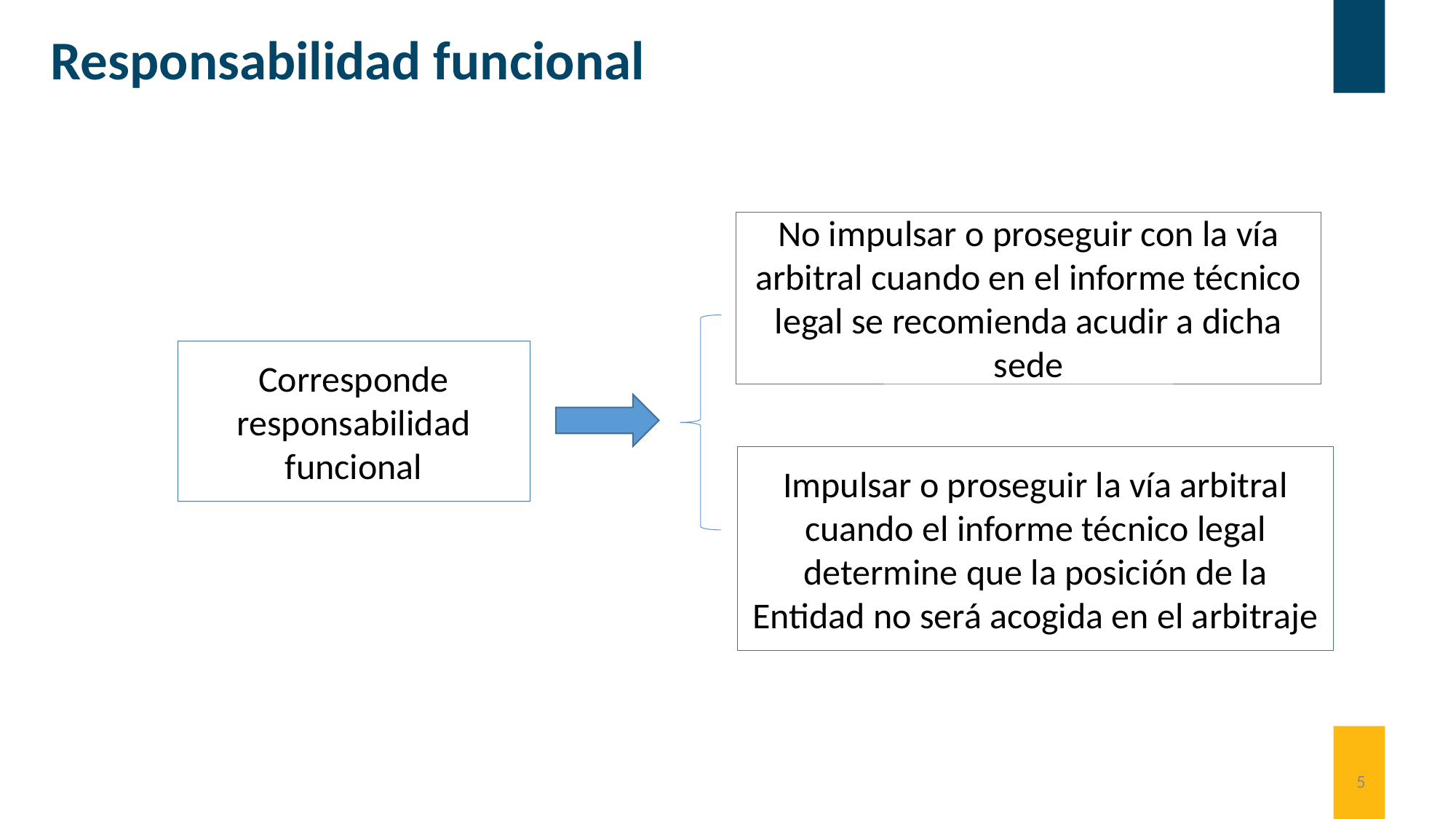

Responsabilidad funcional
No impulsar o proseguir con la vía arbitral cuando en el informe técnico legal se recomienda acudir a dicha sede

Corresponde responsabilidad funcional

Impulsar o proseguir la vía arbitral cuando el informe técnico legal determine que la posición de la Entidad no será acogida en el arbitraje

5